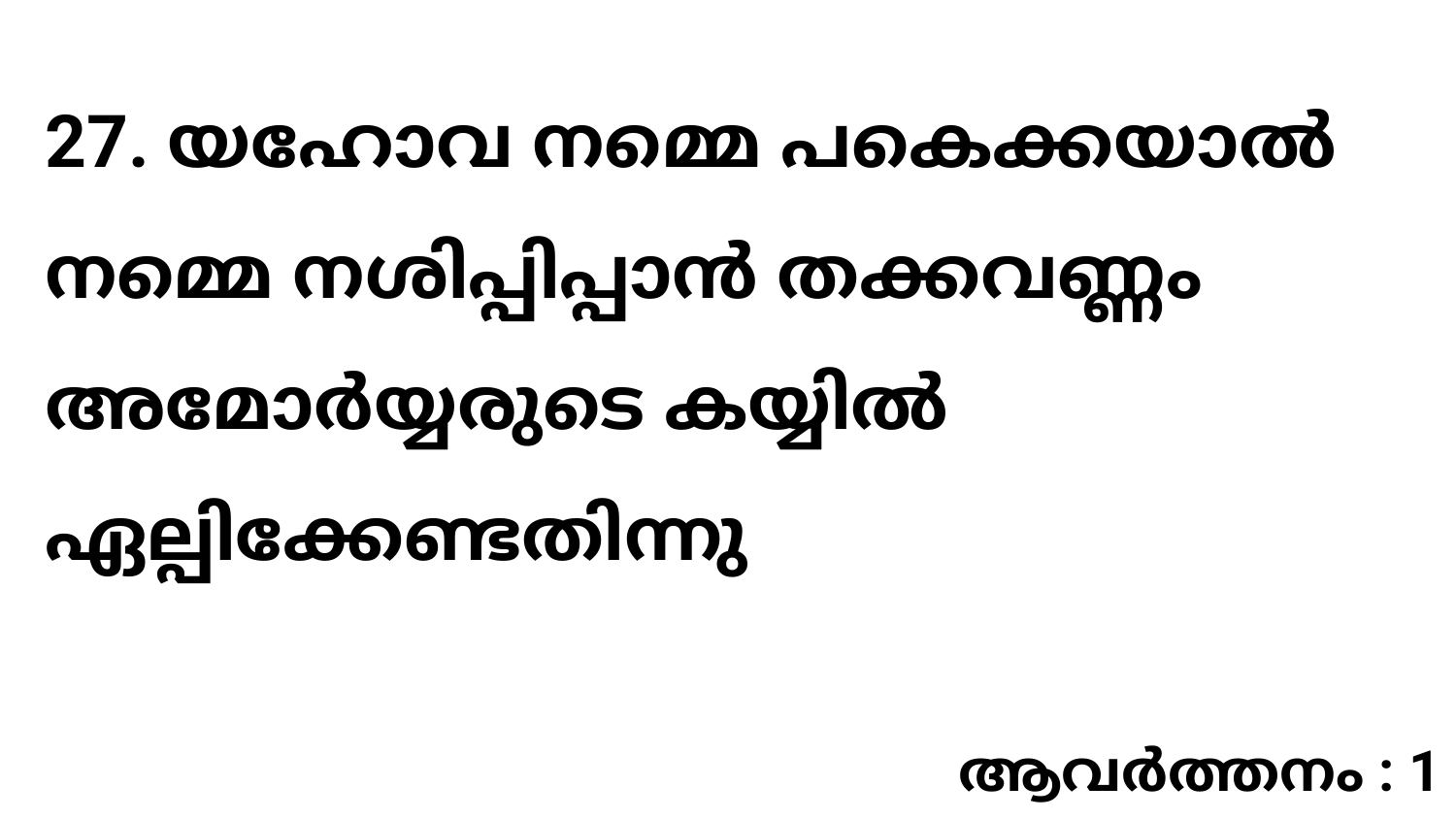

27. യഹോവ നമ്മെ പകെക്കയാൽ നമ്മെ നശിപ്പിപ്പാൻ തക്കവണ്ണം അമോർയ്യരുടെ കയ്യിൽ ഏല്പിക്കേണ്ടതിന്നു
ആവർത്തനം : 1